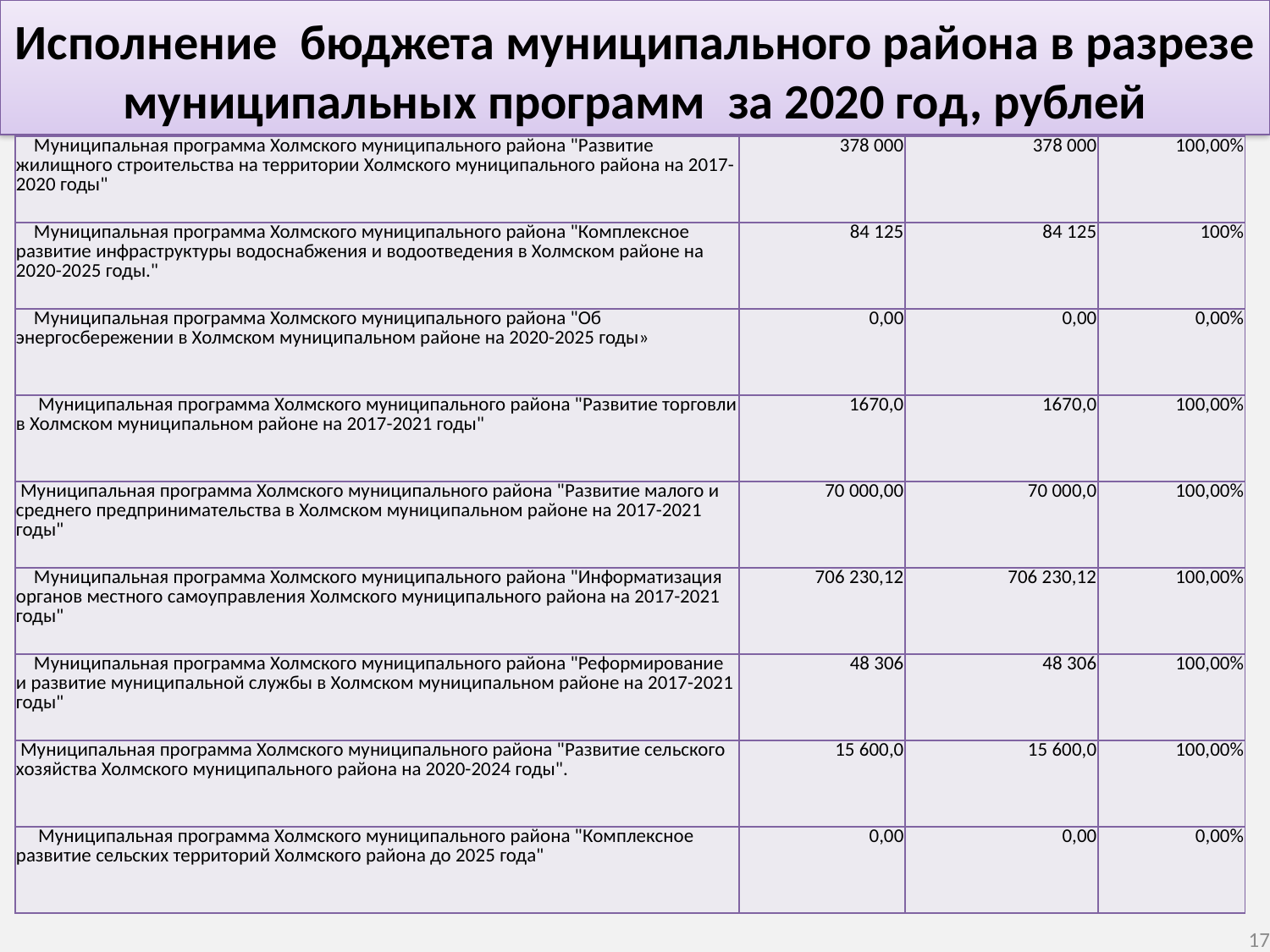

Исполнение  бюджета муниципального района в разрезе муниципальных программ  за 2020 год, рублей
| Муниципальная программа Холмского муниципального района "Развитие жилищного строительства на территории Холмского муниципального района на 2017-2020 годы" | 378 000 | 378 000 | 100,00% |
| --- | --- | --- | --- |
| Муниципальная программа Холмского муниципального района "Комплексное развитие инфраструктуры водоснабжения и водоотведения в Холмском районе на 2020-2025 годы." | 84 125 | 84 125 | 100% |
| Муниципальная программа Холмского муниципального района "Об энергосбережении в Холмском муниципальном районе на 2020-2025 годы» | 0,00 | 0,00 | 0,00% |
| Муниципальная программа Холмского муниципального района "Развитие торговли в Холмском муниципальном районе на 2017-2021 годы" | 1670,0 | 1670,0 | 100,00% |
| Муниципальная программа Холмского муниципального района "Развитие малого и среднего предпринимательства в Холмском муниципальном районе на 2017-2021 годы" | 70 000,00 | 70 000,0 | 100,00% |
| Муниципальная программа Холмского муниципального района "Информатизация органов местного самоуправления Холмского муниципального района на 2017-2021 годы" | 706 230,12 | 706 230,12 | 100,00% |
| Муниципальная программа Холмского муниципального района "Реформирование и развитие муниципальной службы в Холмском муниципальном районе на 2017-2021 годы" | 48 306 | 48 306 | 100,00% |
| Муниципальная программа Холмского муниципального района "Развитие сельского хозяйства Холмского муниципального района на 2020-2024 годы". | 15 600,0 | 15 600,0 | 100,00% |
| Муниципальная программа Холмского муниципального района "Комплексное развитие сельских территорий Холмского района до 2025 года" | 0,00 | 0,00 | 0,00% |
17